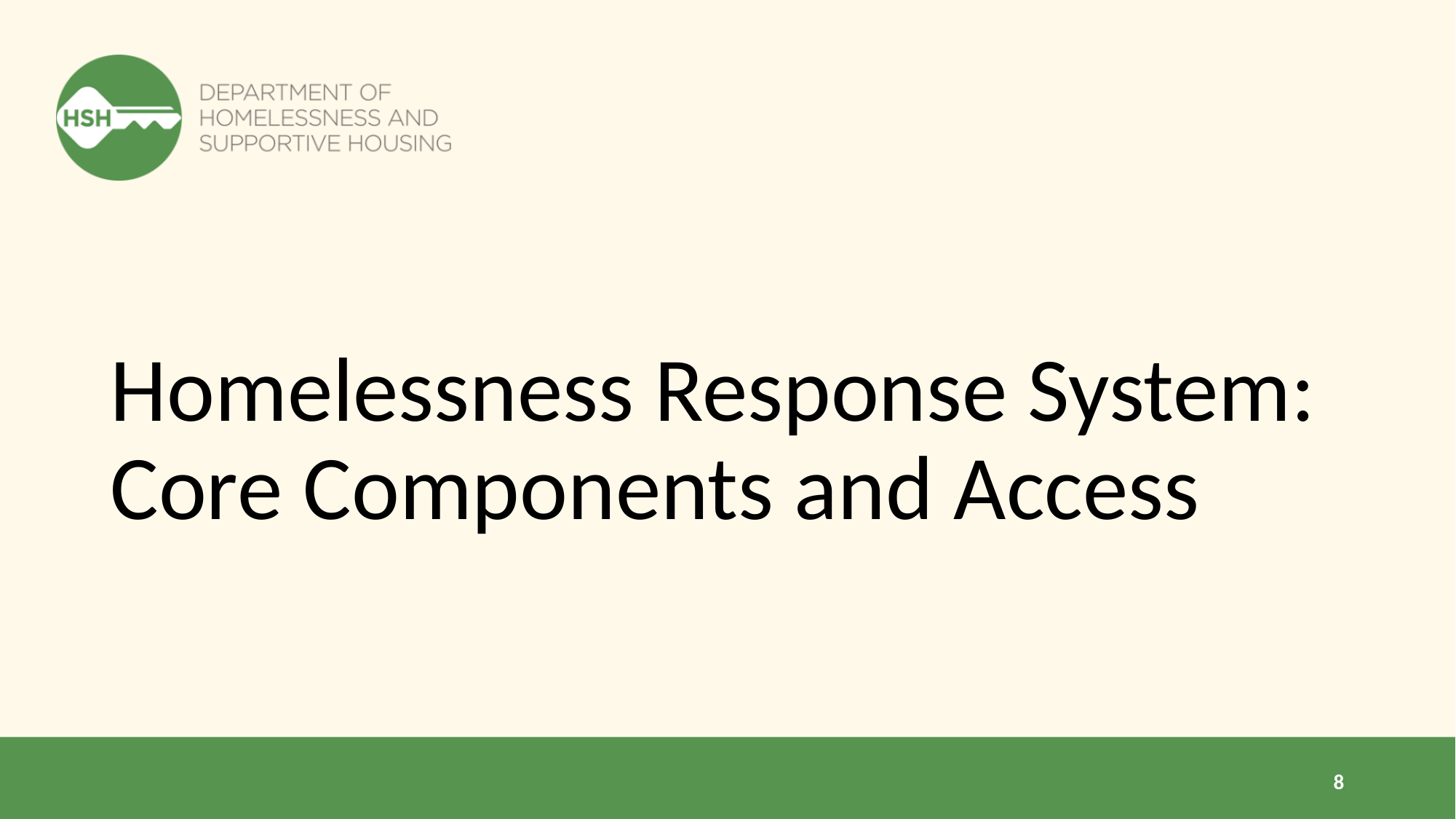

# Homelessness Response System: Core Components and Access
8